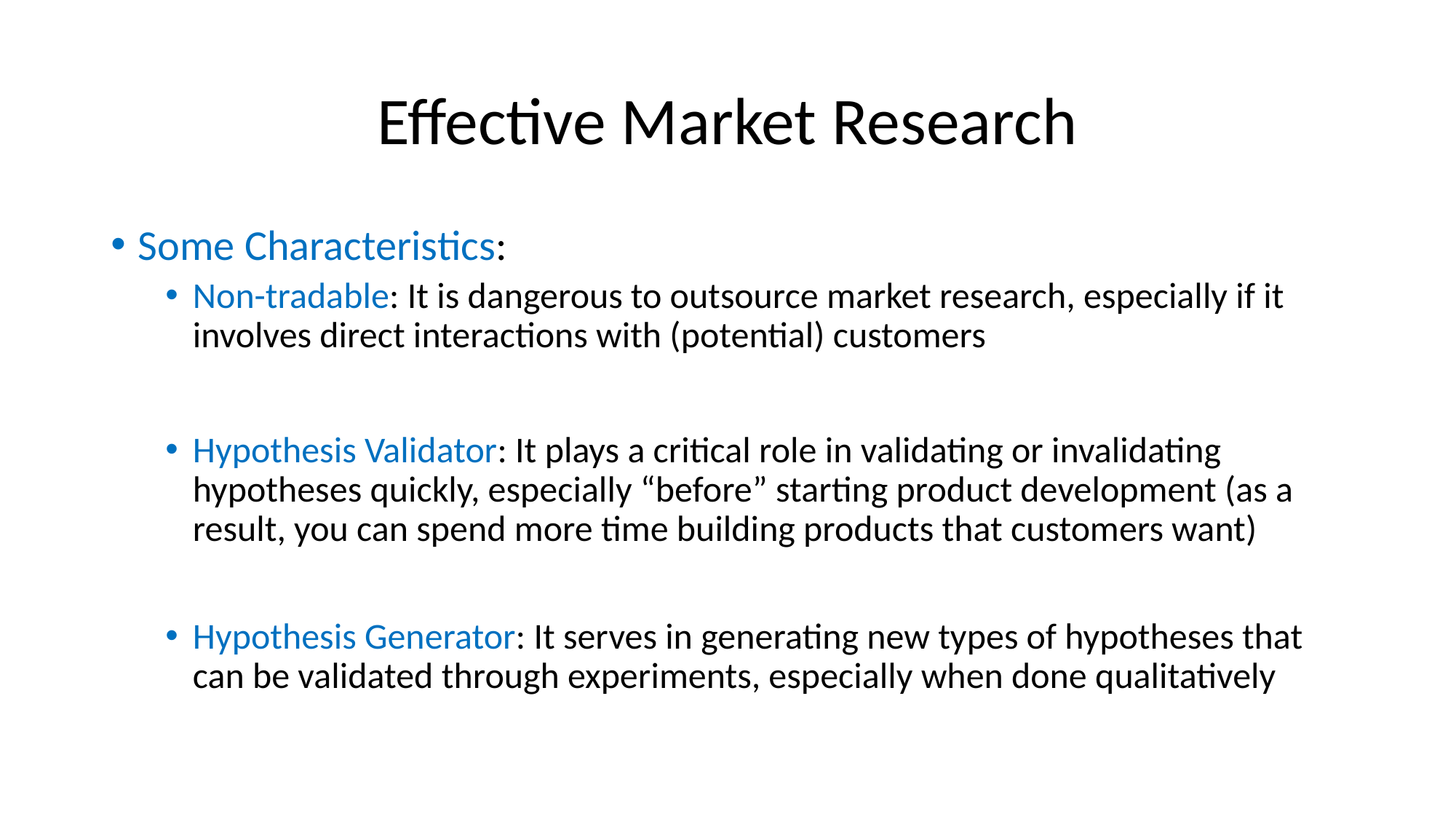

# Effective Market Research
Some Characteristics:
Non-tradable: It is dangerous to outsource market research, especially if it involves direct interactions with (potential) customers

Hypothesis Validator: It plays a critical role in validating or invalidating hypotheses quickly, especially “before” starting product development (as a result, you can spend more time building products that customers want)

Hypothesis Generator: It serves in generating new types of hypotheses that can be validated through experiments, especially when done qualitatively